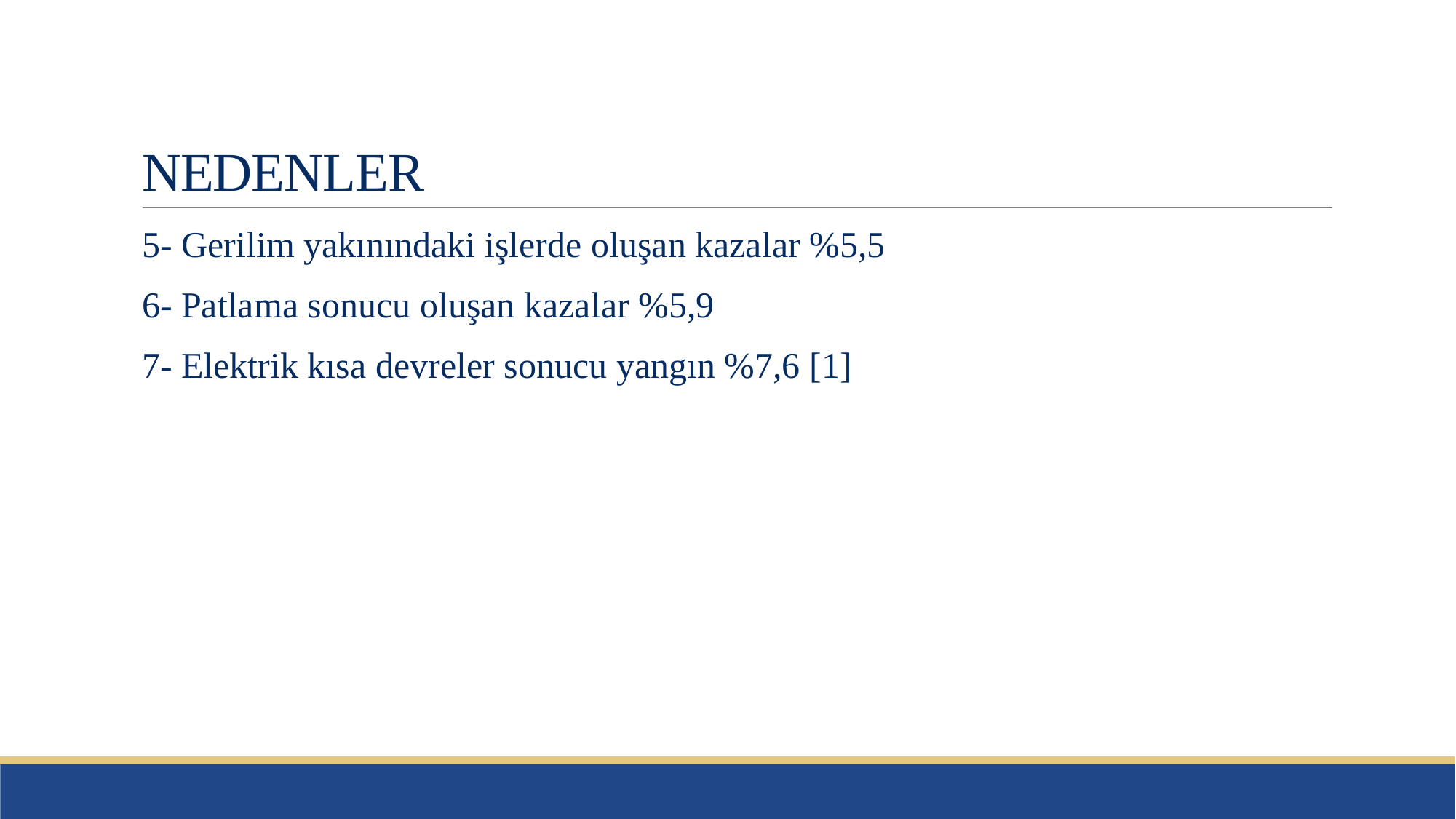

# NEDENLER
5- Gerilim yakınındaki işlerde oluşan kazalar %5,5
6- Patlama sonucu oluşan kazalar %5,9
7- Elektrik kısa devreler sonucu yangın %7,6 [1]